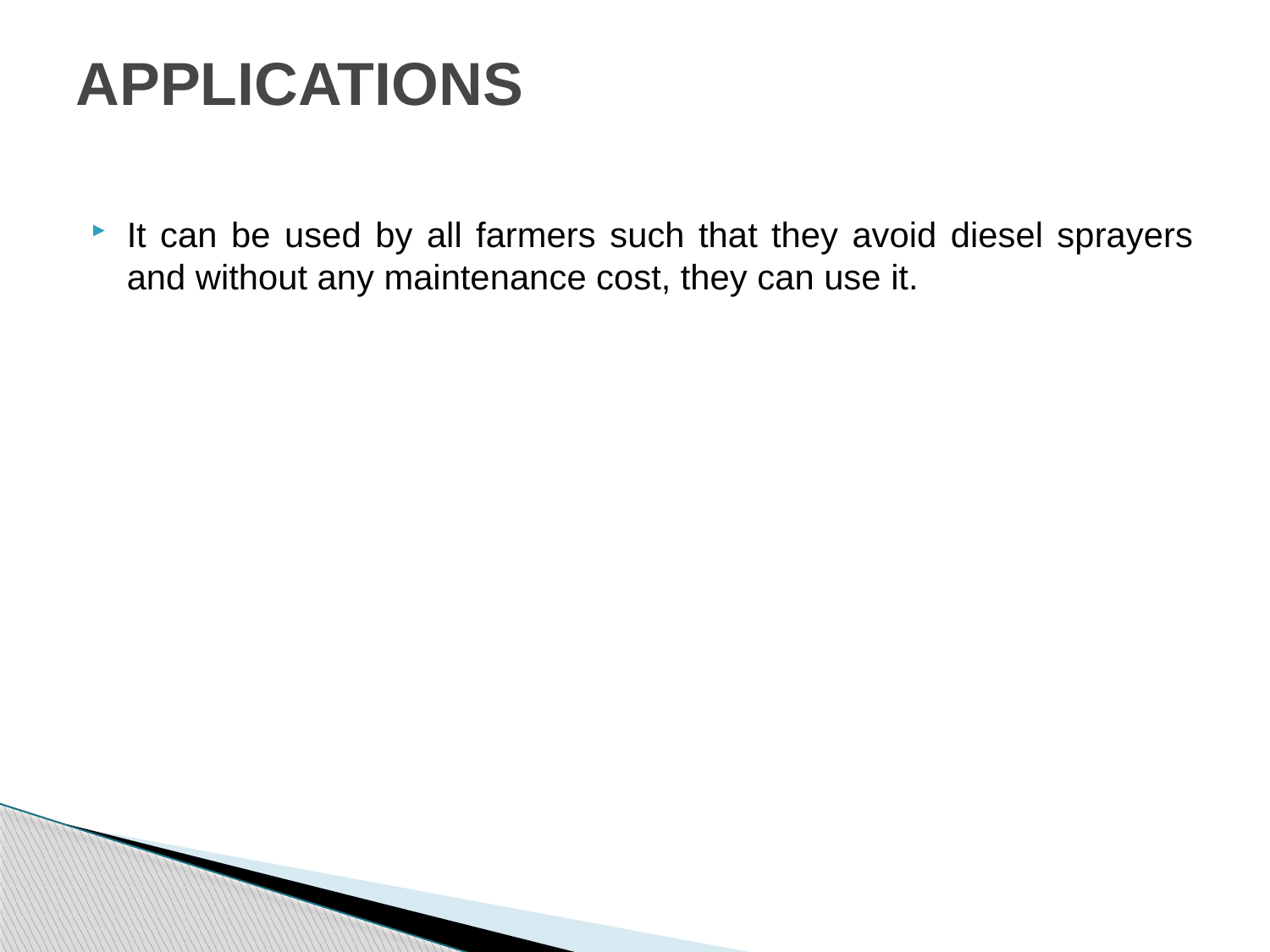

# APPLICATIONS
It can be used by all farmers such that they avoid diesel sprayers and without any maintenance cost, they can use it.